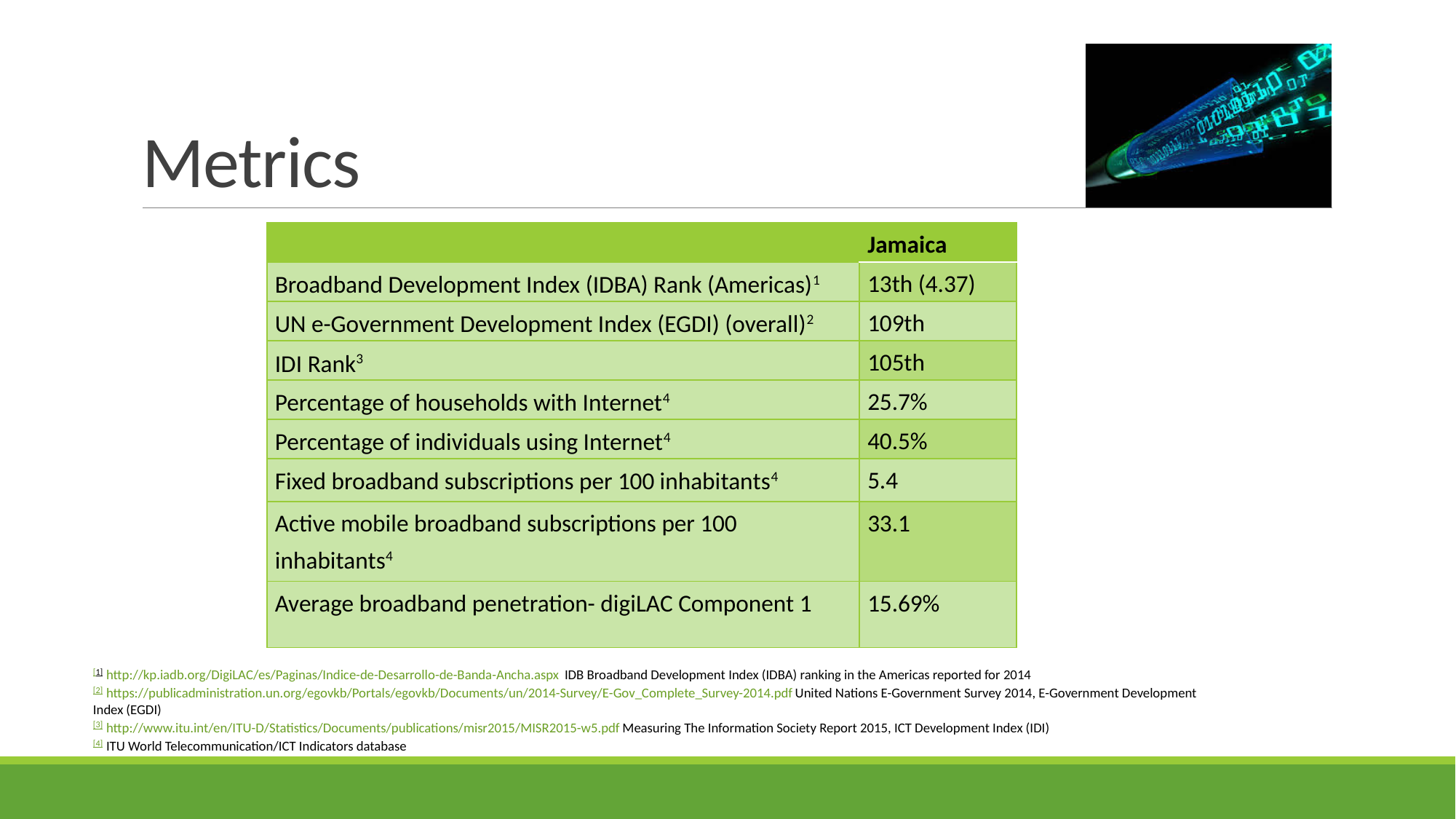

# Metrics
|  | Jamaica |
| --- | --- |
| Broadband Development Index (IDBA) Rank (Americas)1 | 13th (4.37) |
| UN e-Government Development Index (EGDI) (overall)2 | 109th |
| IDI Rank3 | 105th |
| Percentage of households with Internet4 | 25.7% |
| Percentage of individuals using Internet4 | 40.5% |
| Fixed broadband subscriptions per 100 inhabitants4 | 5.4 |
| Active mobile broadband subscriptions per 100 inhabitants4 | 33.1 |
| Average broadband penetration- digiLAC Component 1 | 15.69% |

[1] http://kp.iadb.org/DigiLAC/es/Paginas/Indice-de-Desarrollo-de-Banda-Ancha.aspx  IDB Broadband Development Index (IDBA) ranking in the Americas reported for 2014
[2] https://publicadministration.un.org/egovkb/Portals/egovkb/Documents/un/2014-Survey/E-Gov_Complete_Survey-2014.pdf United Nations E-Government Survey 2014, E-Government Development Index (EGDI)
[3] http://www.itu.int/en/ITU-D/Statistics/Documents/publications/misr2015/MISR2015-w5.pdf Measuring The Information Society Report 2015, ICT Development Index (IDI)
[4] ITU World Telecommunication/ICT Indicators database